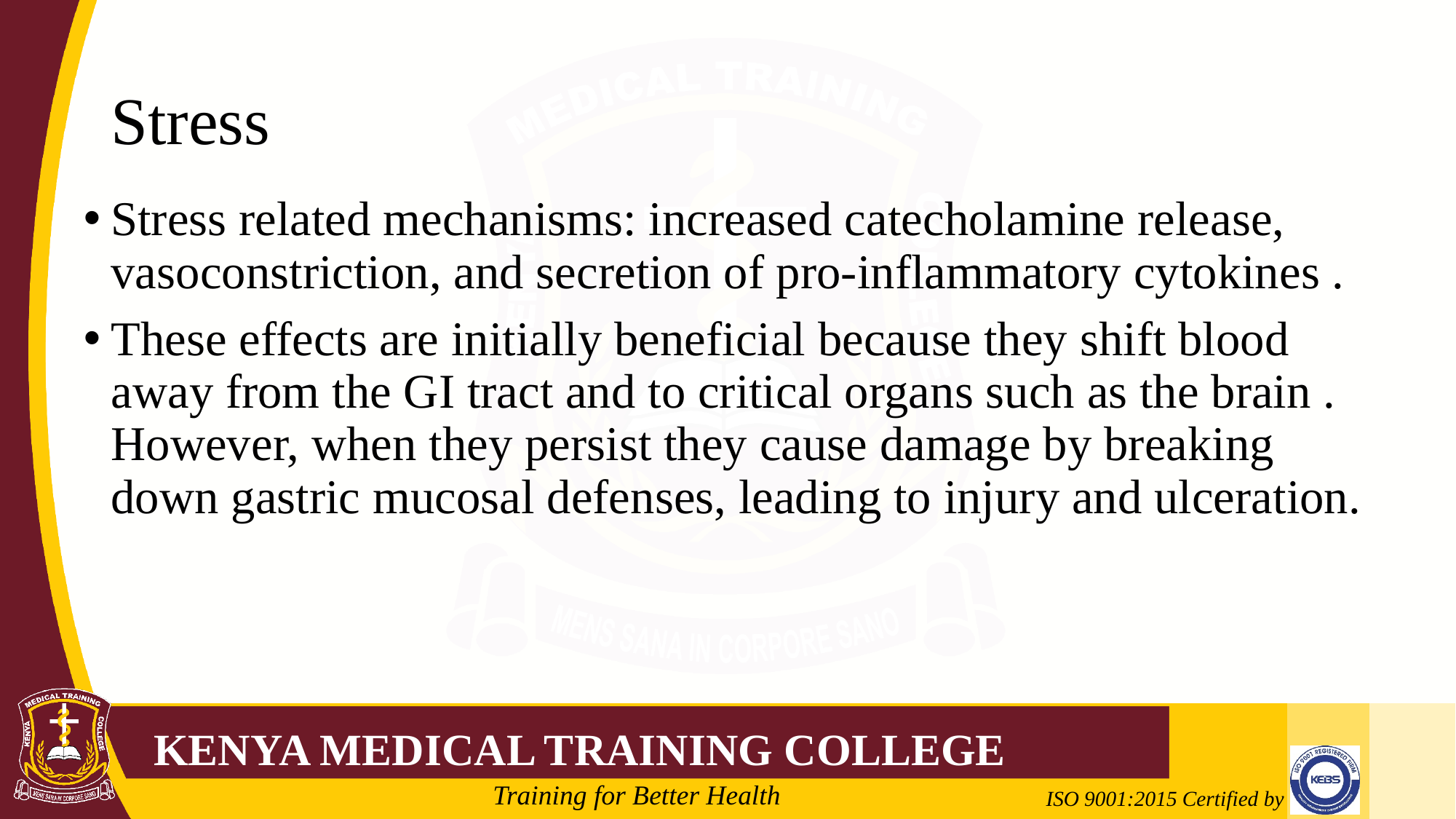

# Stress
Stress related mechanisms: increased catecholamine release, vasoconstriction, and secretion of pro-inflammatory cytokines .
These effects are initially beneficial because they shift blood away from the GI tract and to critical organs such as the brain . However, when they persist they cause damage by breaking down gastric mucosal defenses, leading to injury and ulceration.